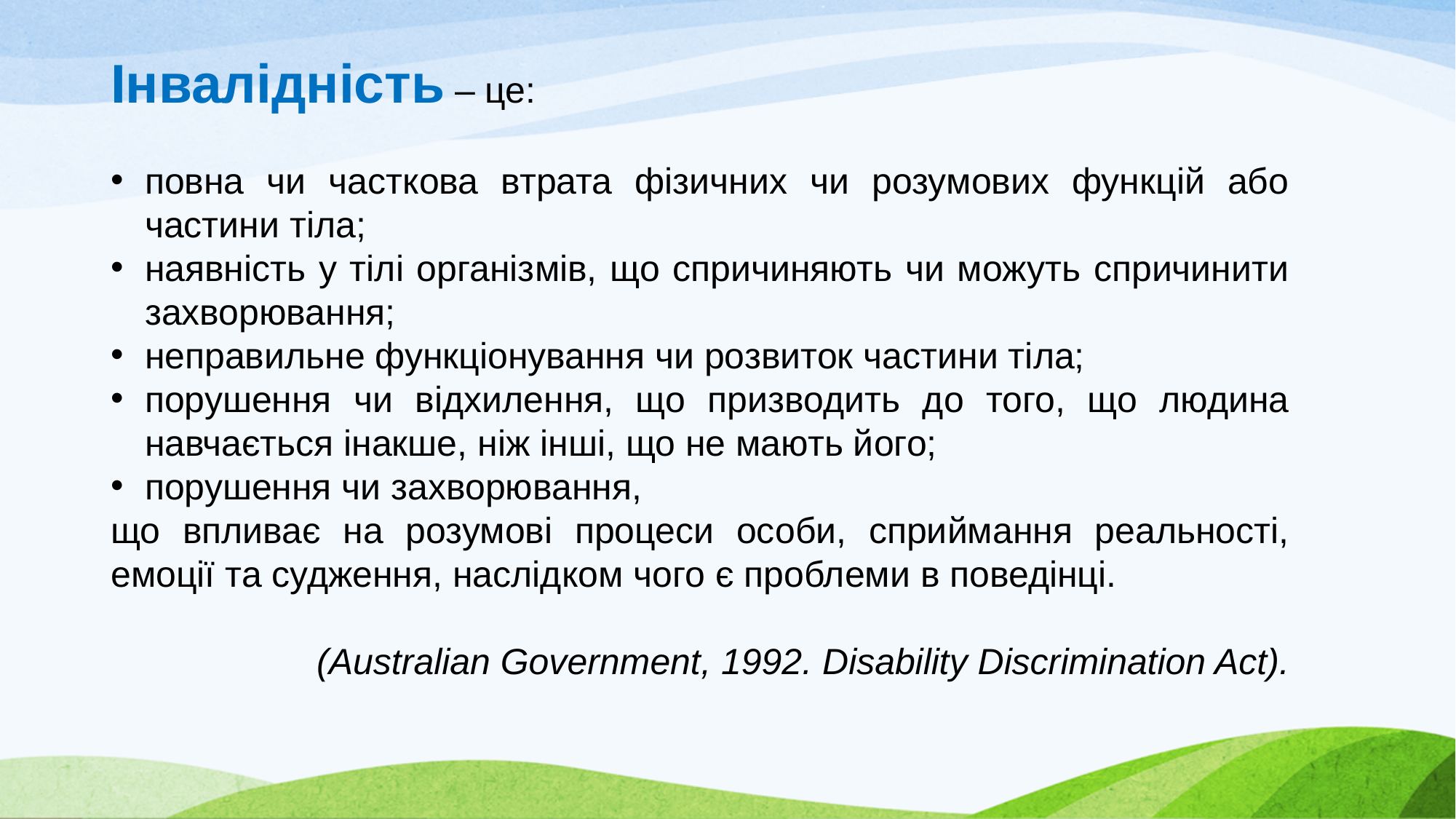

Інвалідність – це:

повна чи часткова втрата фізичних чи розумових функцій або частини тіла;
наявність у тілі організмів, що спричиняють чи можуть спричинити захворювання;
неправильне функціонування чи розвиток частини тіла;
порушення чи відхилення, що призводить до того, що людина навчається інакше, ніж інші, що не мають його;
порушення чи захворювання,
що впливає на розумові процеси особи, сприймання реальності, емоції та судження, наслідком чого є проблеми в поведінці.

(Australian Government, 1992. Disability Discrimination Act).